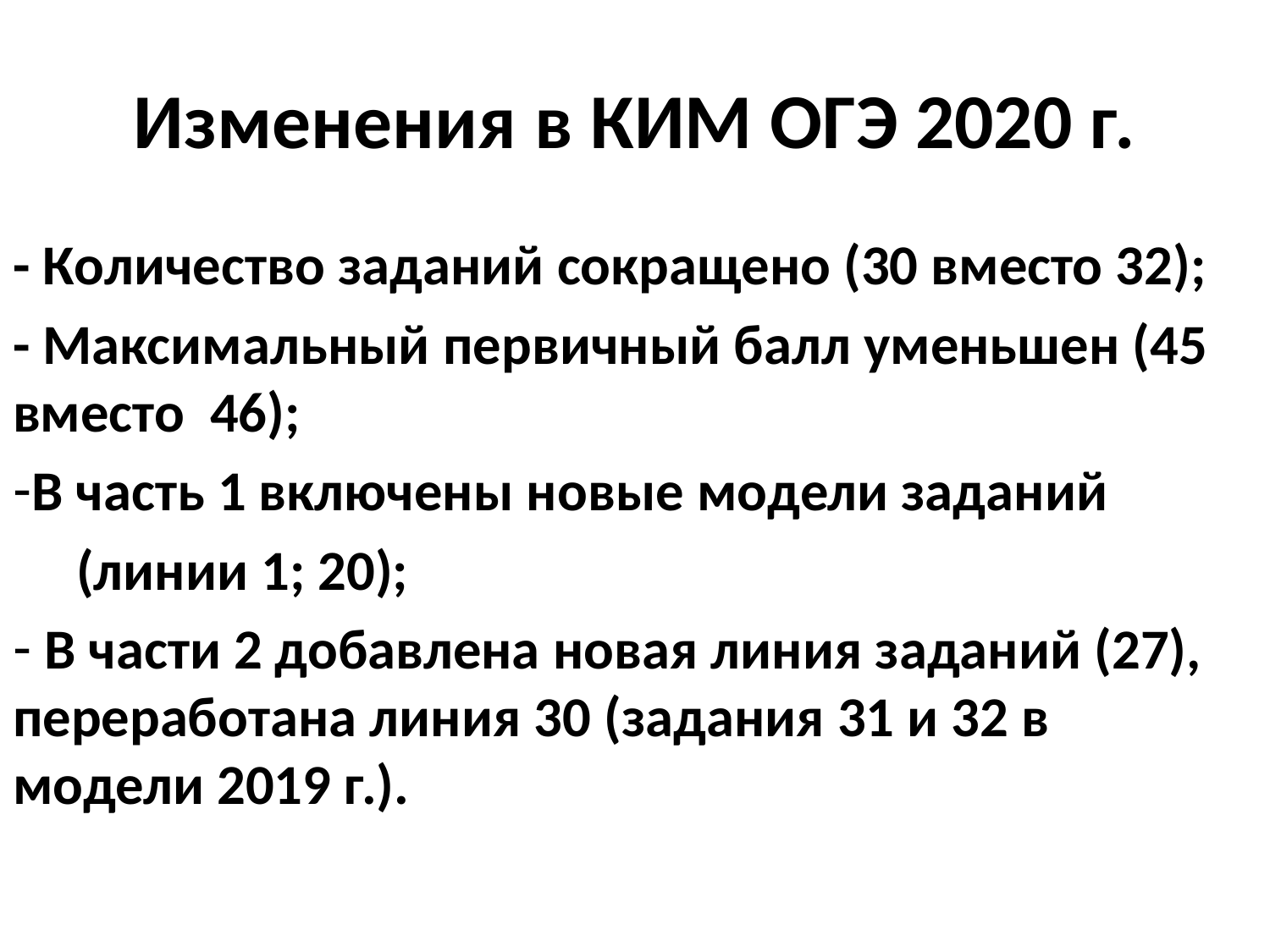

# Изменения в КИМ ОГЭ 2020 г.
- Количество заданий сокращено (30 вместо 32);
- Максимальный первичный балл уменьшен (45 вместо  46);
В часть 1 включены новые модели заданий
     (линии 1; 20);
 В части 2 добавлена новая линия заданий (27), переработана линия 30 (задания 31 и 32 в модели 2019 г.).